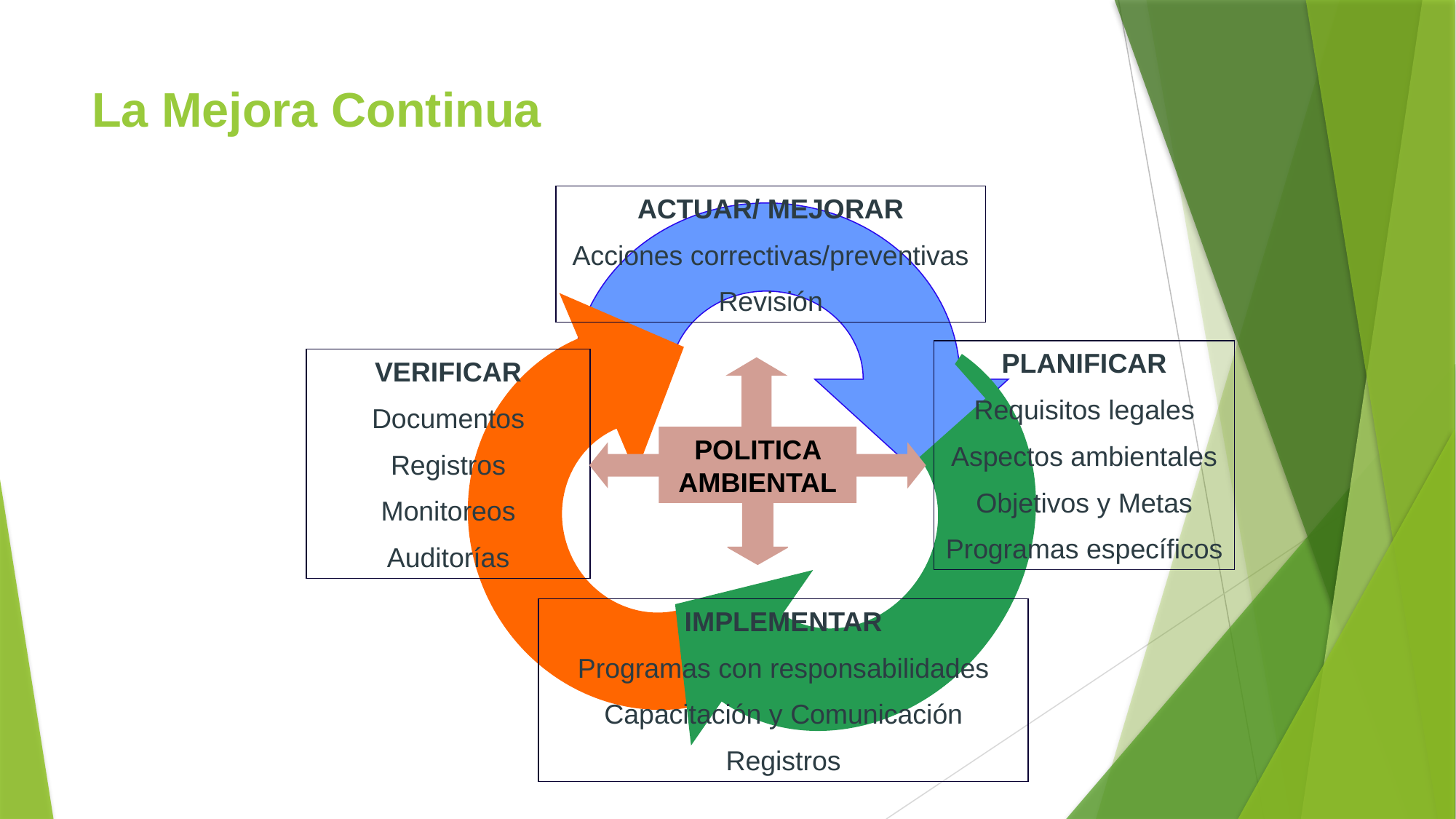

# La Mejora Continua
ACTUAR/ MEJORAR
Acciones correctivas/preventivas
Revisión

PLANIFICAR
Requisitos legales
Aspectos ambientales
Objetivos y Metas
Programas específicos

VERIFICAR
Documentos
Registros
Monitoreos
Auditorías

POLITICA AMBIENTAL

IMPLEMENTAR
Programas con responsabilidades
Capacitación y Comunicación
Registros